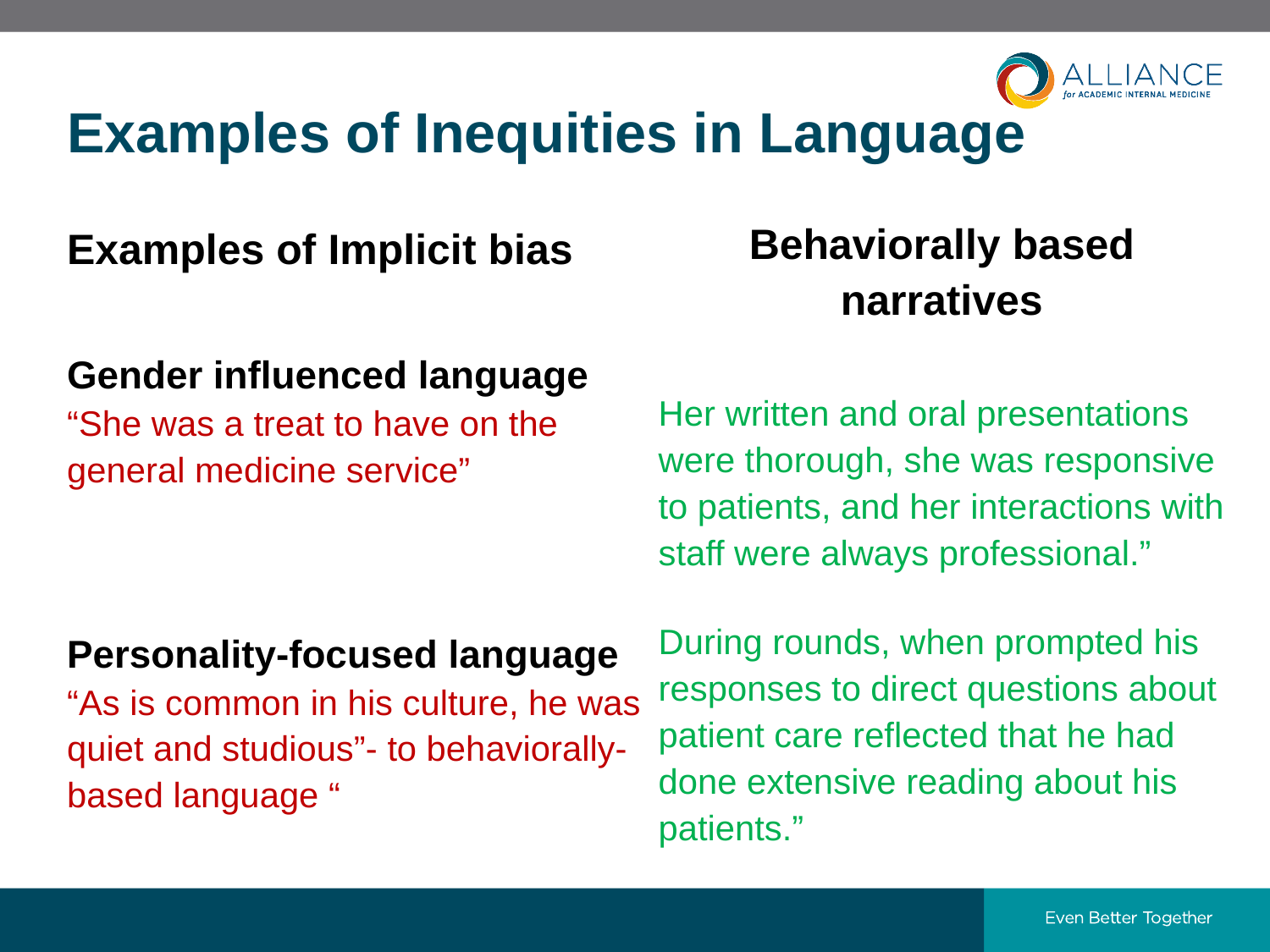

# Examples of Inequities in Language
Behaviorally based narratives

Her written and oral presentations were thorough, she was responsive to patients, and her interactions with staff were always professional.”

During rounds, when prompted his responses to direct questions about patient care reflected that he had done extensive reading about his patients.”
Examples of Implicit bias

Gender influenced language
“She was a treat to have on the general medicine service”

Personality-focused language
“As is common in his culture, he was quiet and studious”- to behaviorally-based language “